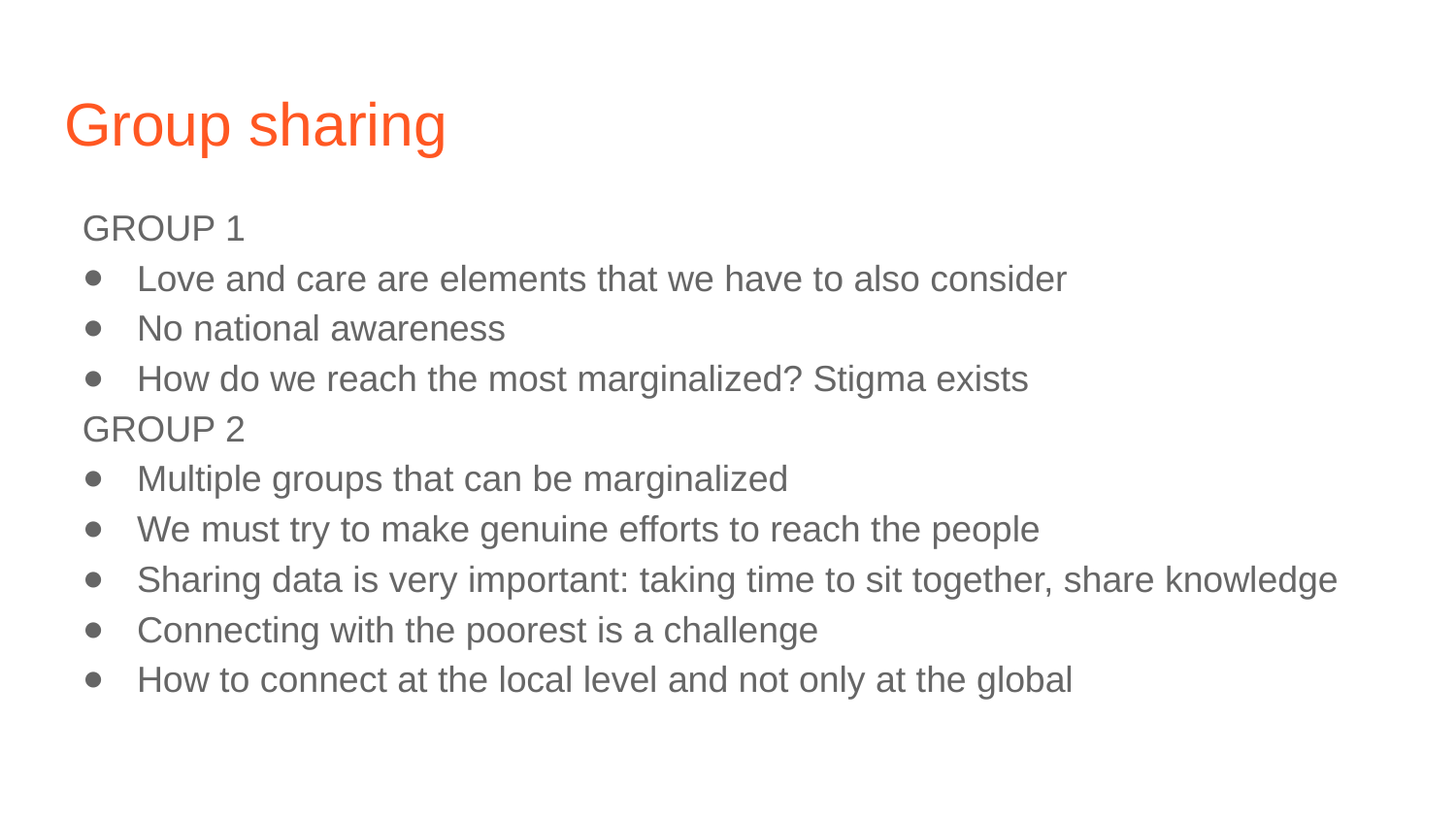

# Group sharing
GROUP 1
Love and care are elements that we have to also consider
No national awareness
How do we reach the most marginalized? Stigma exists
GROUP 2
Multiple groups that can be marginalized
We must try to make genuine efforts to reach the people
Sharing data is very important: taking time to sit together, share knowledge
Connecting with the poorest is a challenge
How to connect at the local level and not only at the global